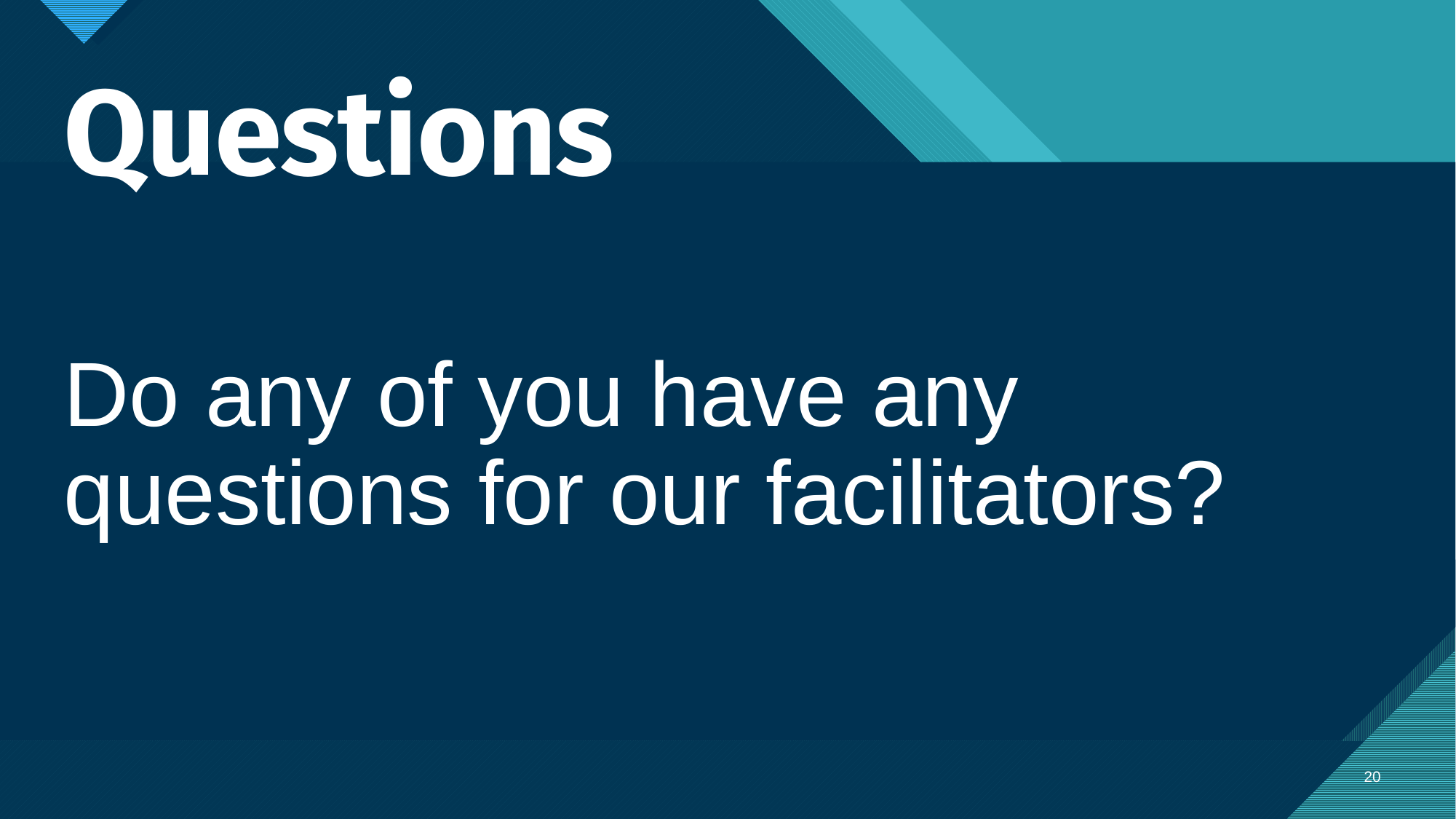

# Questions

Do any of you have any questions for our facilitators?
20